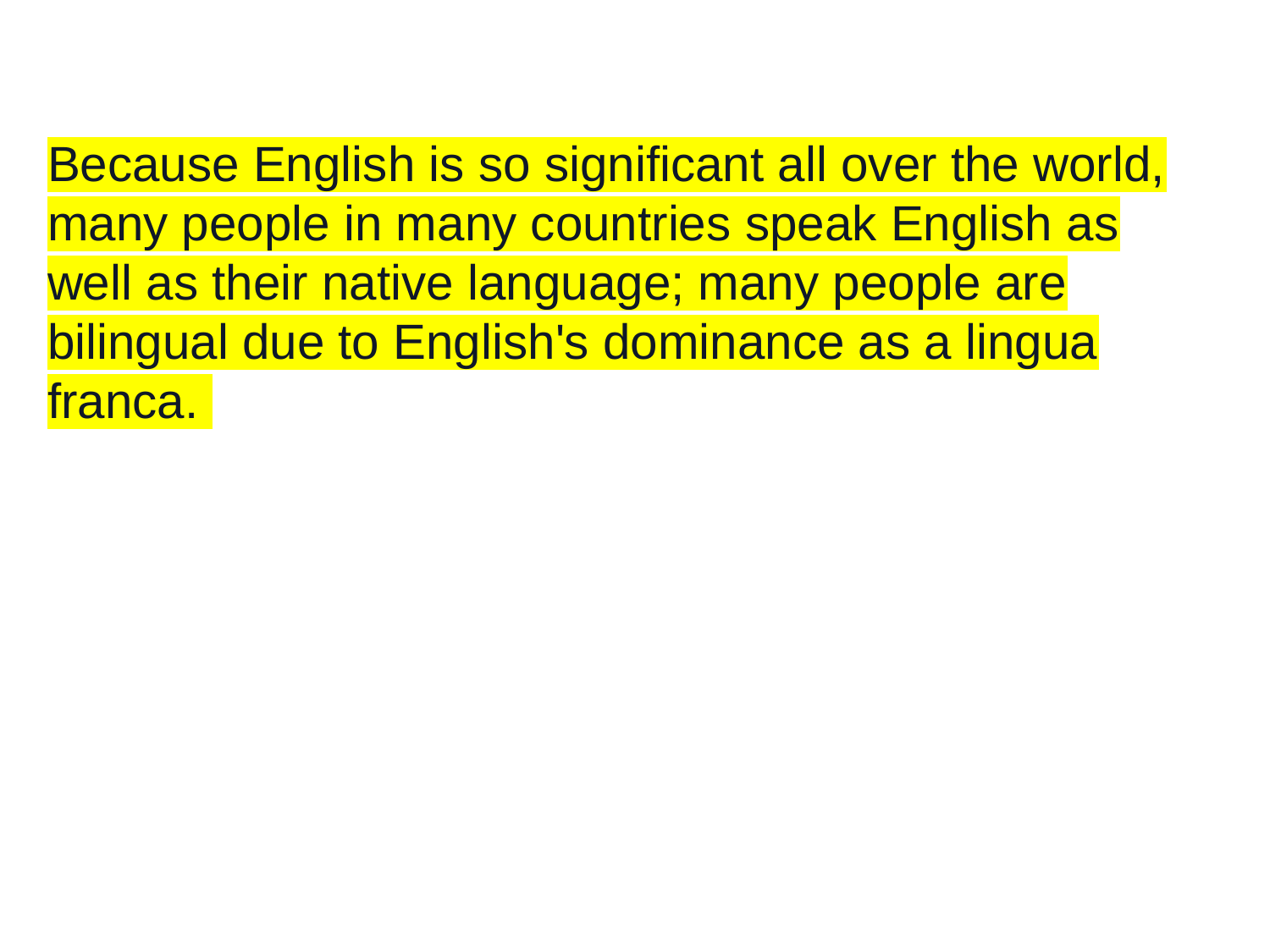

Because English is so significant all over the world, many people in many countries speak English as well as their native language; many people are bilingual due to English's dominance as a lingua franca.